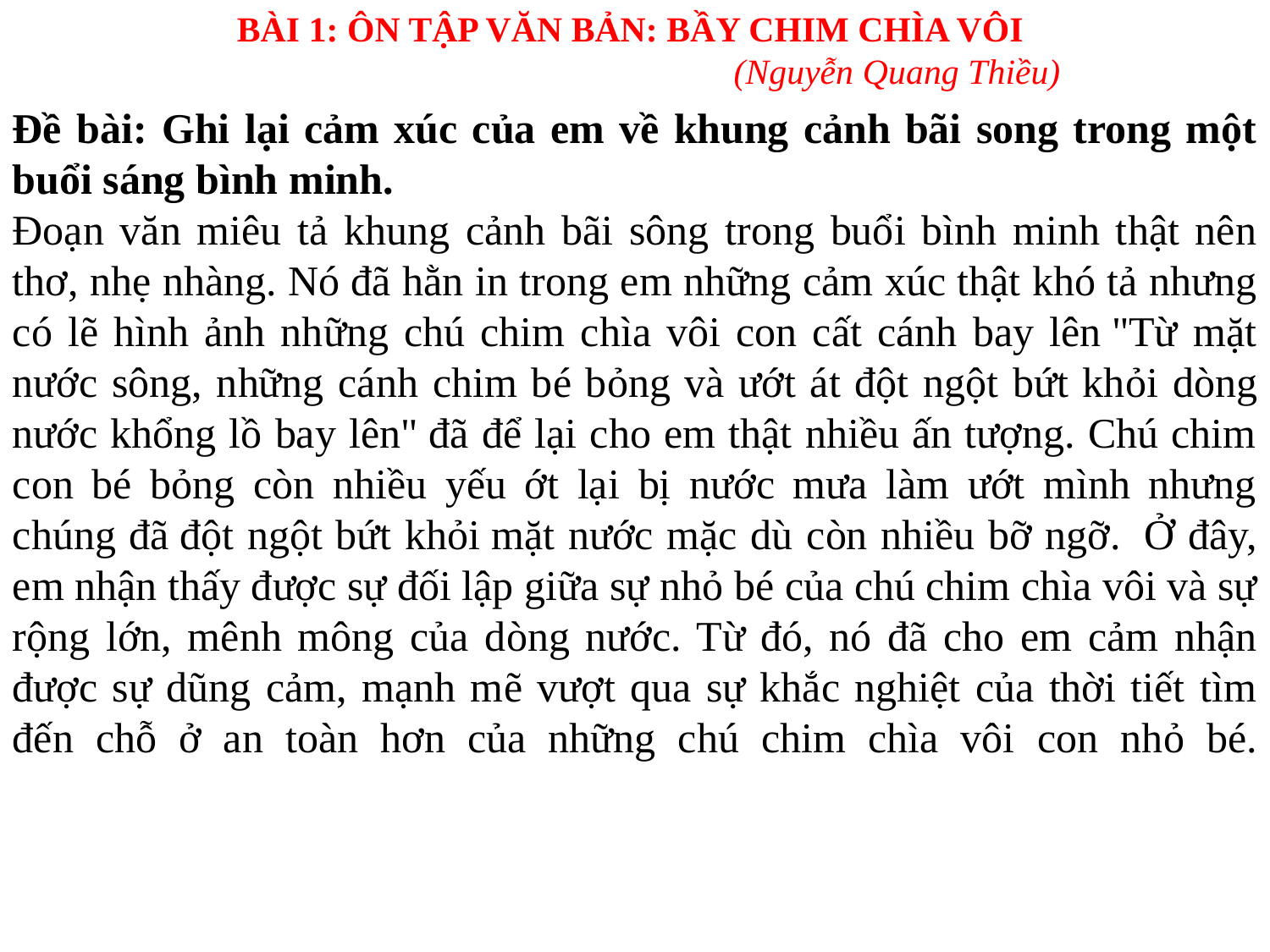

BÀI 1: ÔN TẬP VĂN BẢN: BẦY CHIM CHÌA VÔI
                                                           (Nguyễn Quang Thiều)

Đề bài: Ghi lại cảm xúc của em về khung cảnh bãi song trong một buổi sáng bình minh.
Đoạn văn miêu tả khung cảnh bãi sông trong buổi bình minh thật nên thơ, nhẹ nhàng. Nó đã hằn in trong em những cảm xúc thật khó tả nhưng có lẽ hình ảnh những chú chim chìa vôi con cất cánh bay lên "Từ mặt nước sông, những cánh chim bé bỏng và ướt át đột ngột bứt khỏi dòng nước khổng lồ bay lên" đã để lại cho em thật nhiều ấn tượng. Chú chim con bé bỏng còn nhiều yếu ớt lại bị nước mưa làm ướt mình nhưng chúng đã đột ngột bứt khỏi mặt nước mặc dù còn nhiều bỡ ngỡ.  Ở đây, em nhận thấy được sự đối lập giữa sự nhỏ bé của chú chim chìa vôi và sự rộng lớn, mênh mông của dòng nước. Từ đó, nó đã cho em cảm nhận được sự dũng cảm, mạnh mẽ vượt qua sự khắc nghiệt của thời tiết tìm đến chỗ ở an toàn hơn của những chú chim chìa vôi con nhỏ bé.